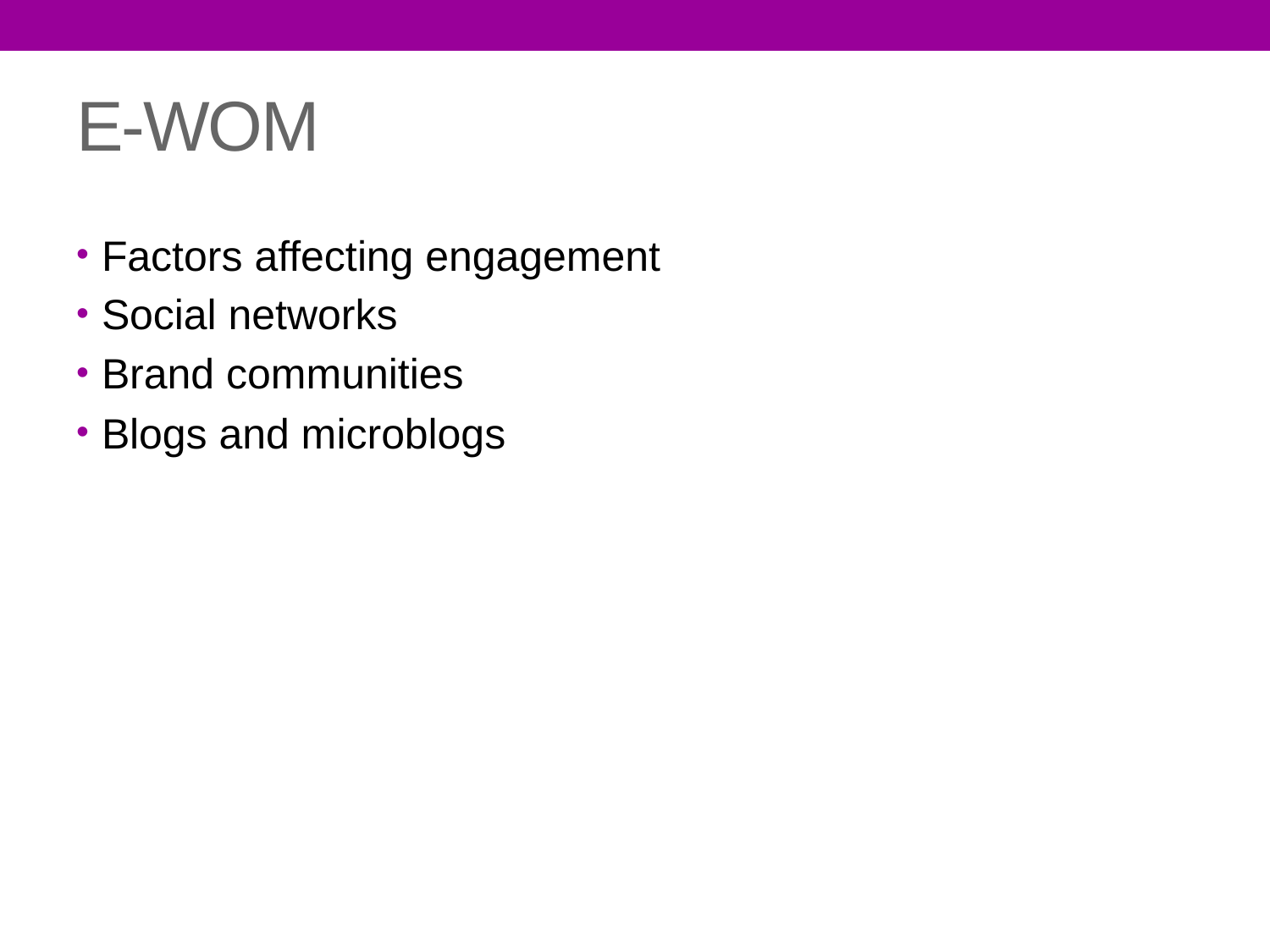

# E-WOM
Factors affecting engagement
Social networks
Brand communities
Blogs and microblogs